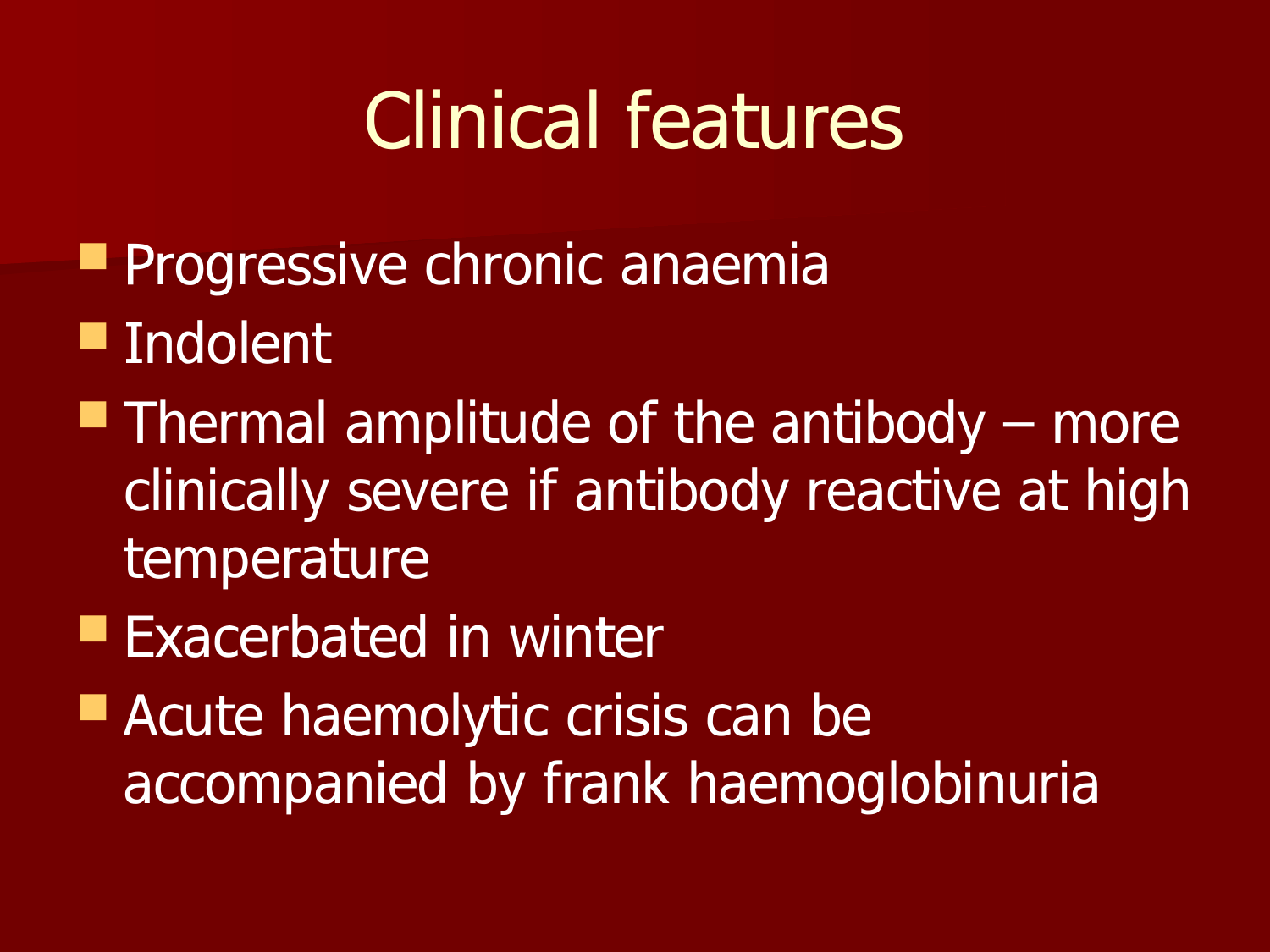

# Clinical features
Progressive chronic anaemia
Indolent
Thermal amplitude of the antibody – more clinically severe if antibody reactive at high temperature
Exacerbated in winter
Acute haemolytic crisis can be accompanied by frank haemoglobinuria